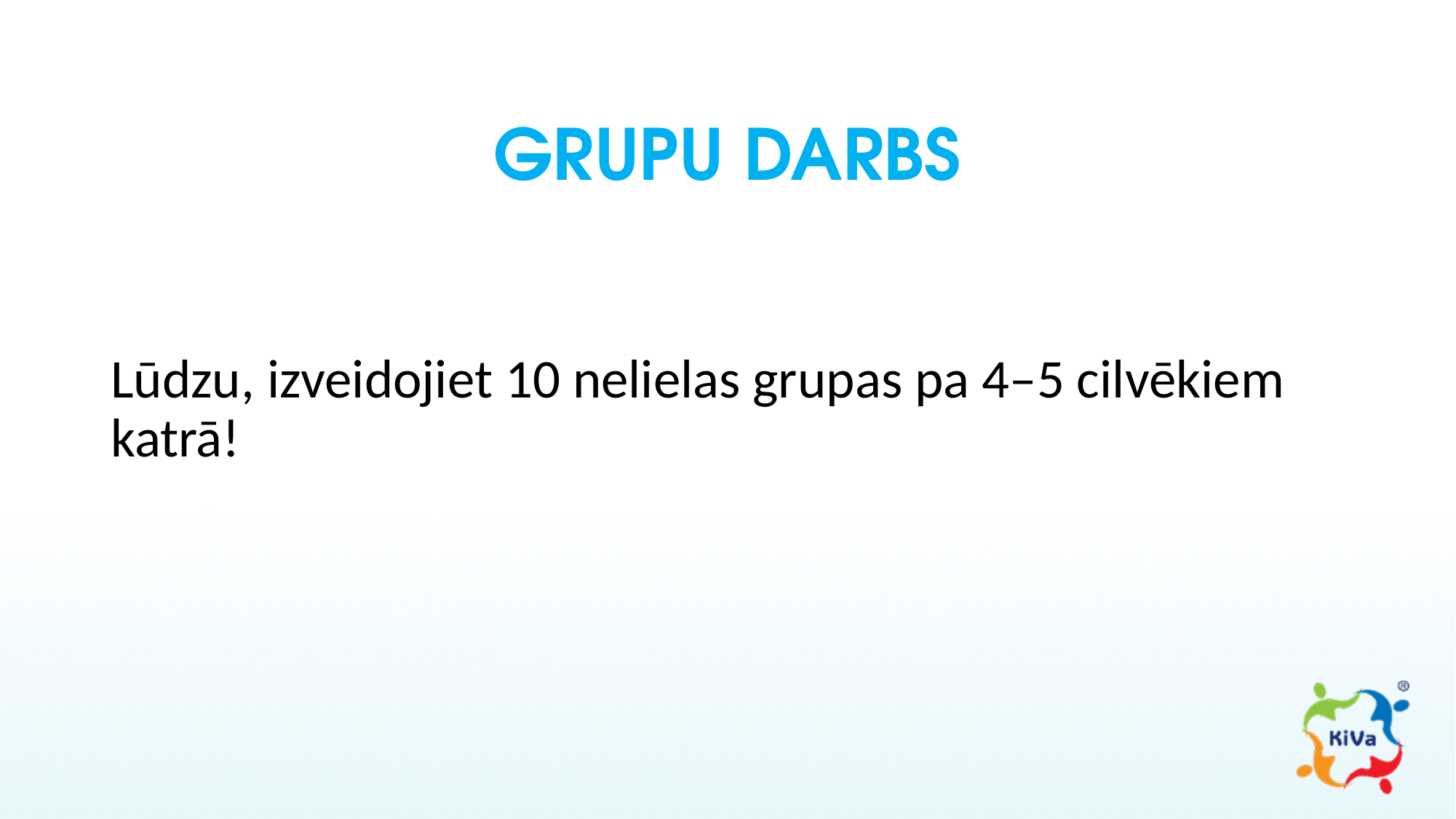

# GRUPU DARBS

Lūdzu, izveidojiet 10 nelielas grupas pa 4–5 cilvēkiem katrā!